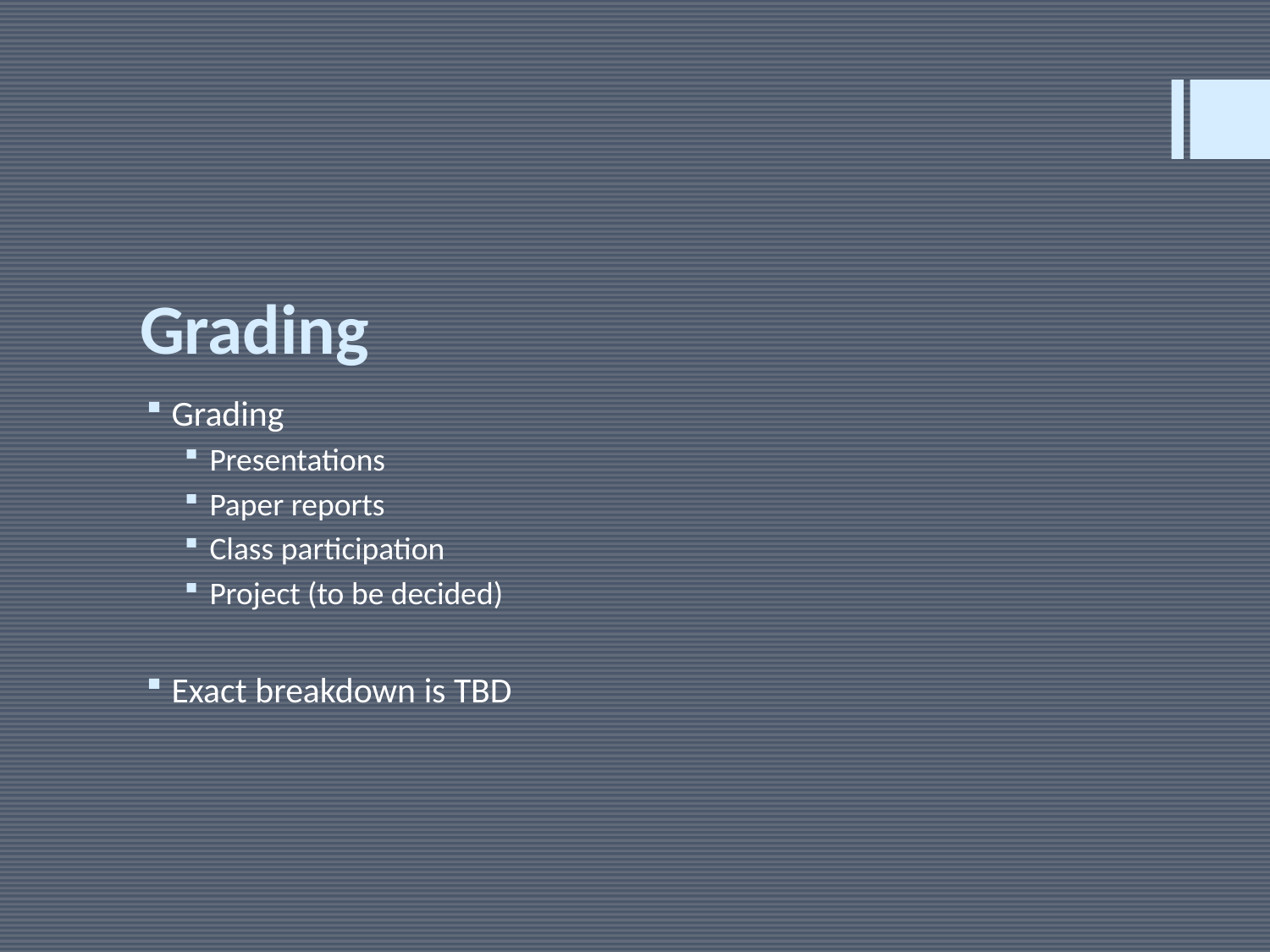

# Grading
Grading
Presentations
Paper reports
Class participation
Project (to be decided)

Exact breakdown is TBD